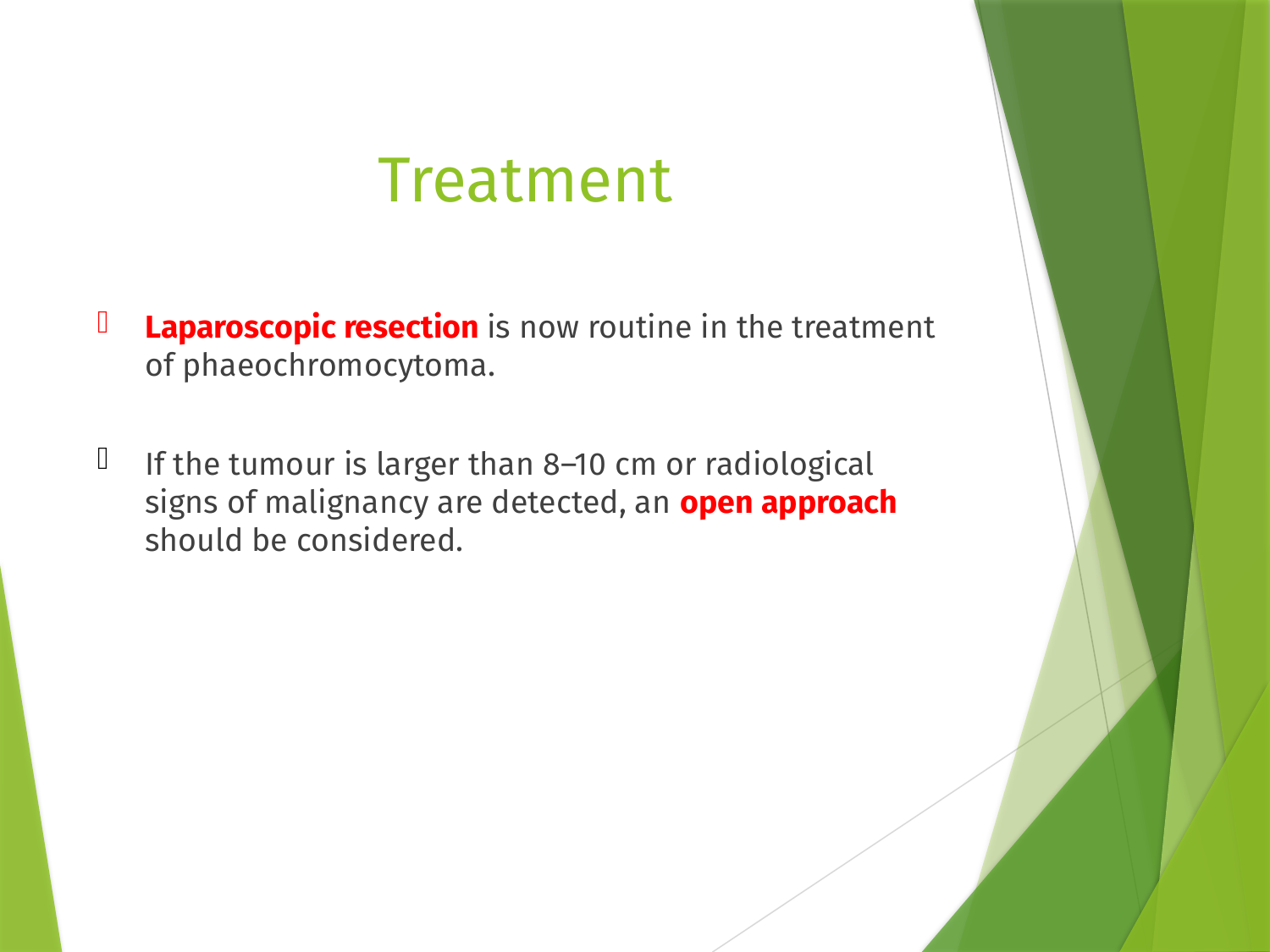

# Treatment
Laparoscopic resection is now routine in the treatment of phaeochromocytoma.

If the tumour is larger than 8–10 cm or radiological signs of malignancy are detected, an open approach should be considered.